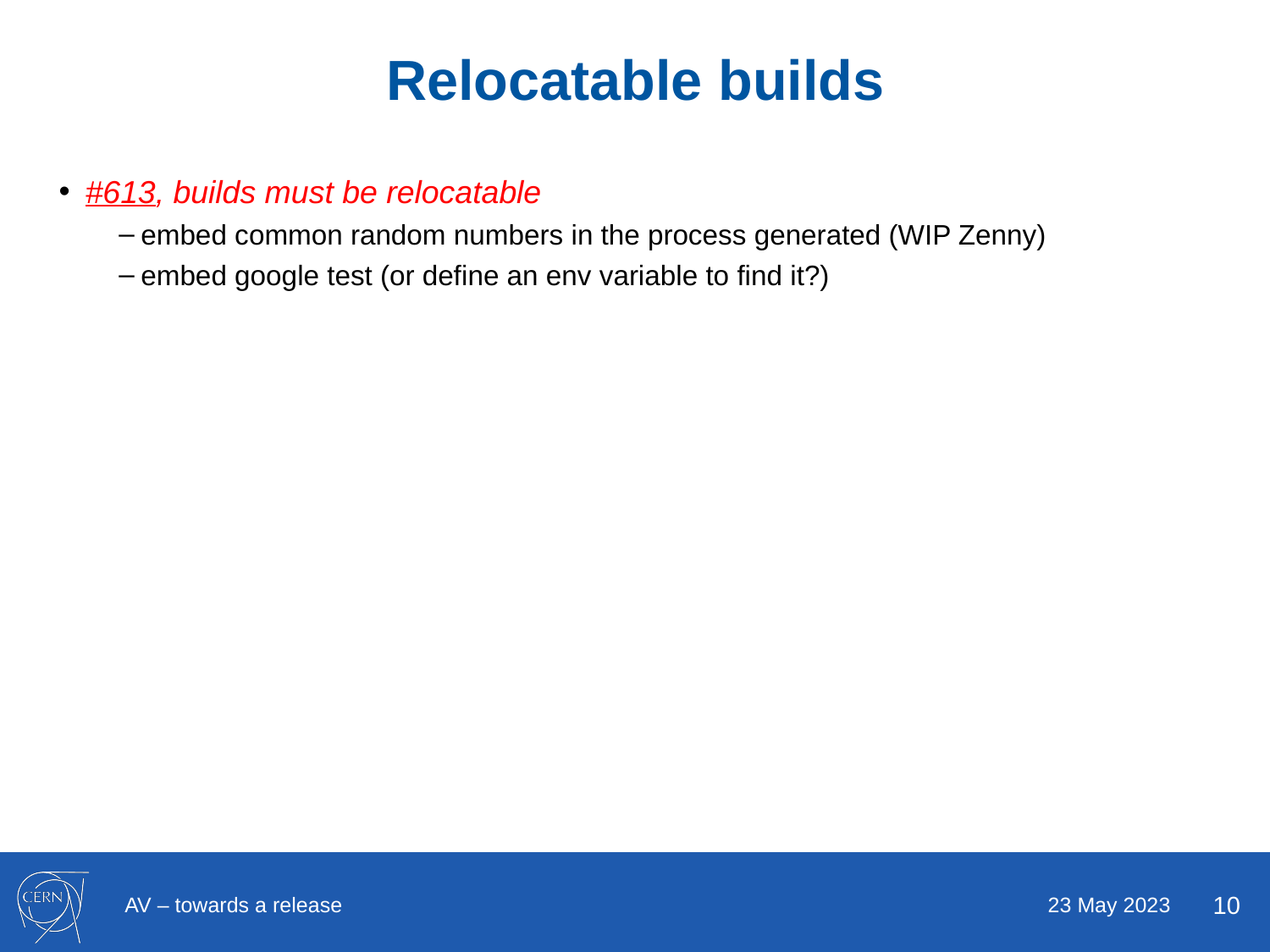

# Relocatable builds
#613, builds must be relocatable
embed common random numbers in the process generated (WIP Zenny)
embed google test (or define an env variable to find it?)